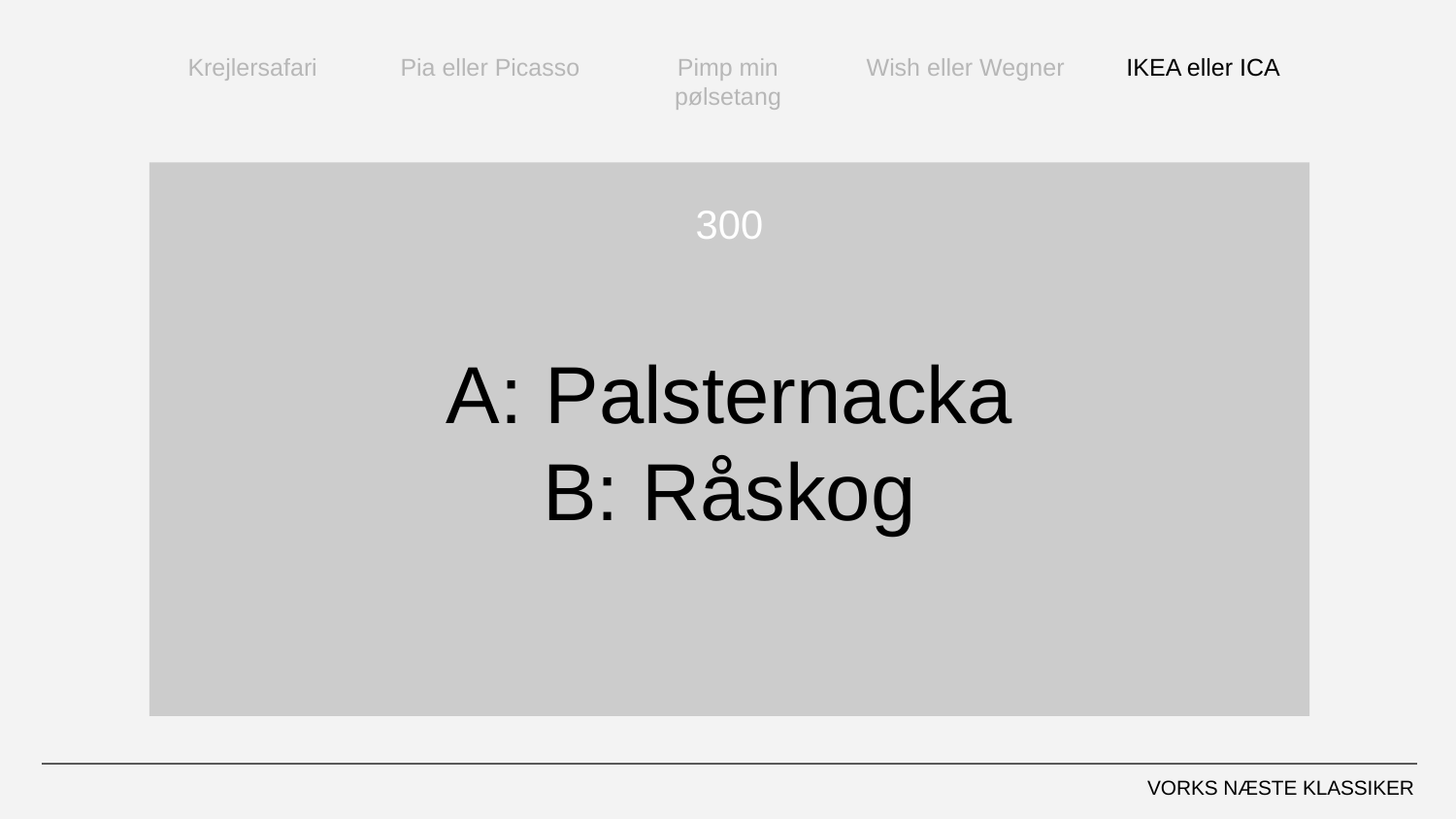

Krejlersafari
Pia eller Picasso
Pimp min pølsetang
Wish eller Wegner
IKEA eller ICA
A: Palsternacka
B: Råskog
300
VORKS NÆSTE KLASSIKER